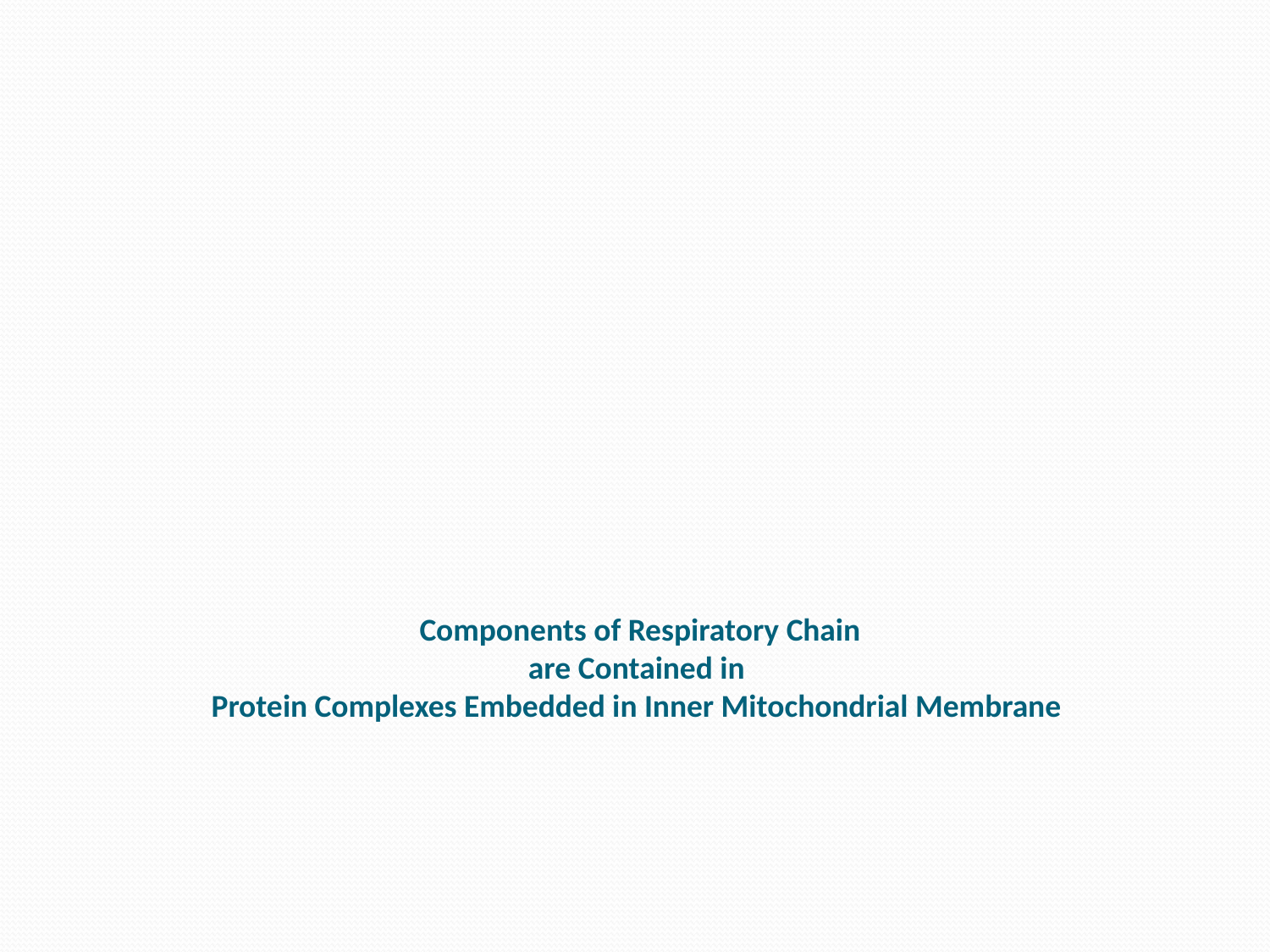

# Components of Respiratory Chain are Contained in Protein Complexes Embedded in Inner Mitochondrial Membrane